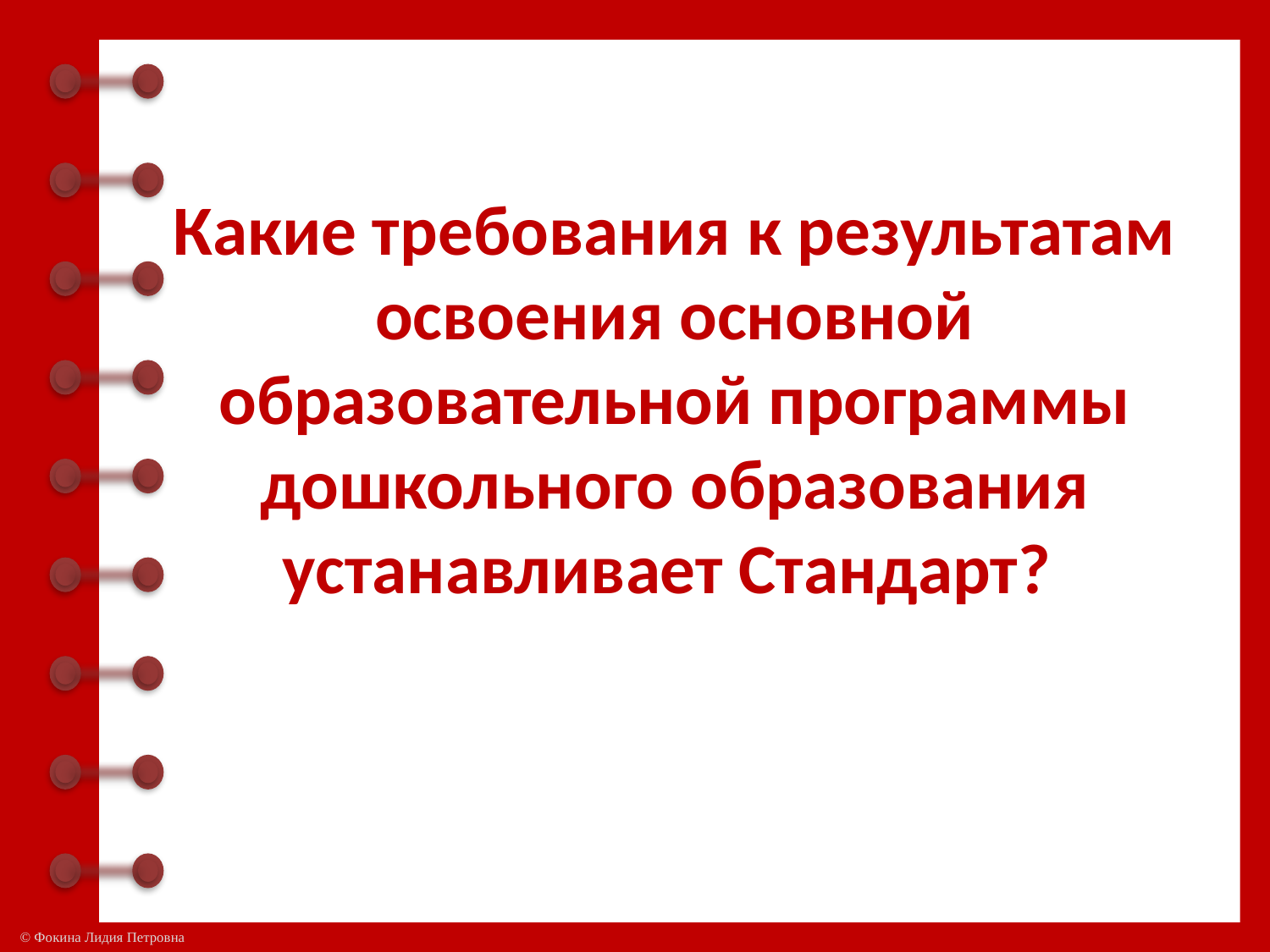

Какие требования к результатам освоения основной образовательной программы дошкольного образования устанавливает Стандарт?